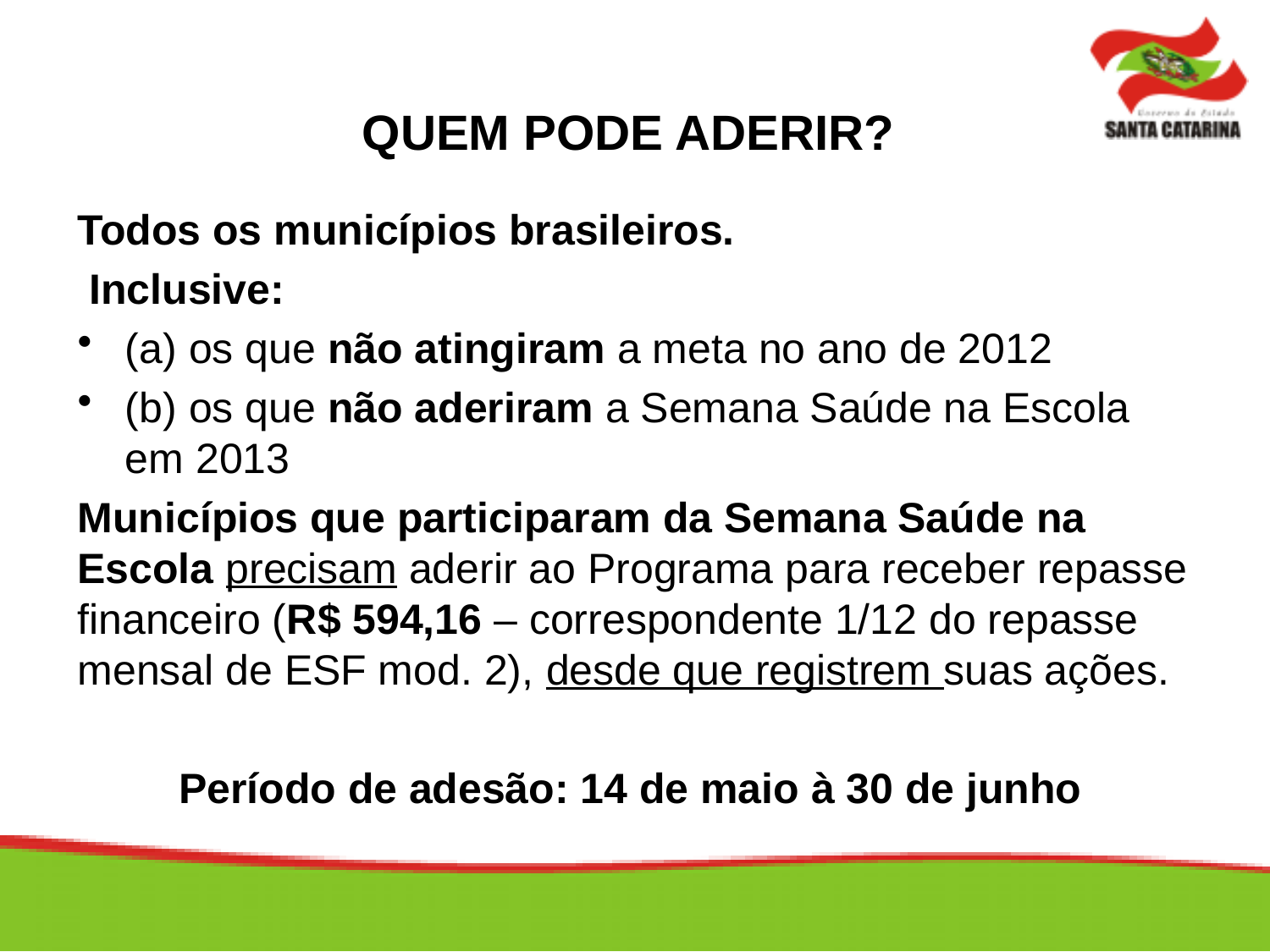

# QUEM PODE ADERIR?
Todos os municípios brasileiros.
 Inclusive:
(a) os que não atingiram a meta no ano de 2012
(b) os que não aderiram a Semana Saúde na Escola em 2013
Municípios que participaram da Semana Saúde na Escola precisam aderir ao Programa para receber repasse financeiro (R$ 594,16 – correspondente 1/12 do repasse mensal de ESF mod. 2), desde que registrem suas ações.

Período de adesão: 14 de maio à 30 de junho